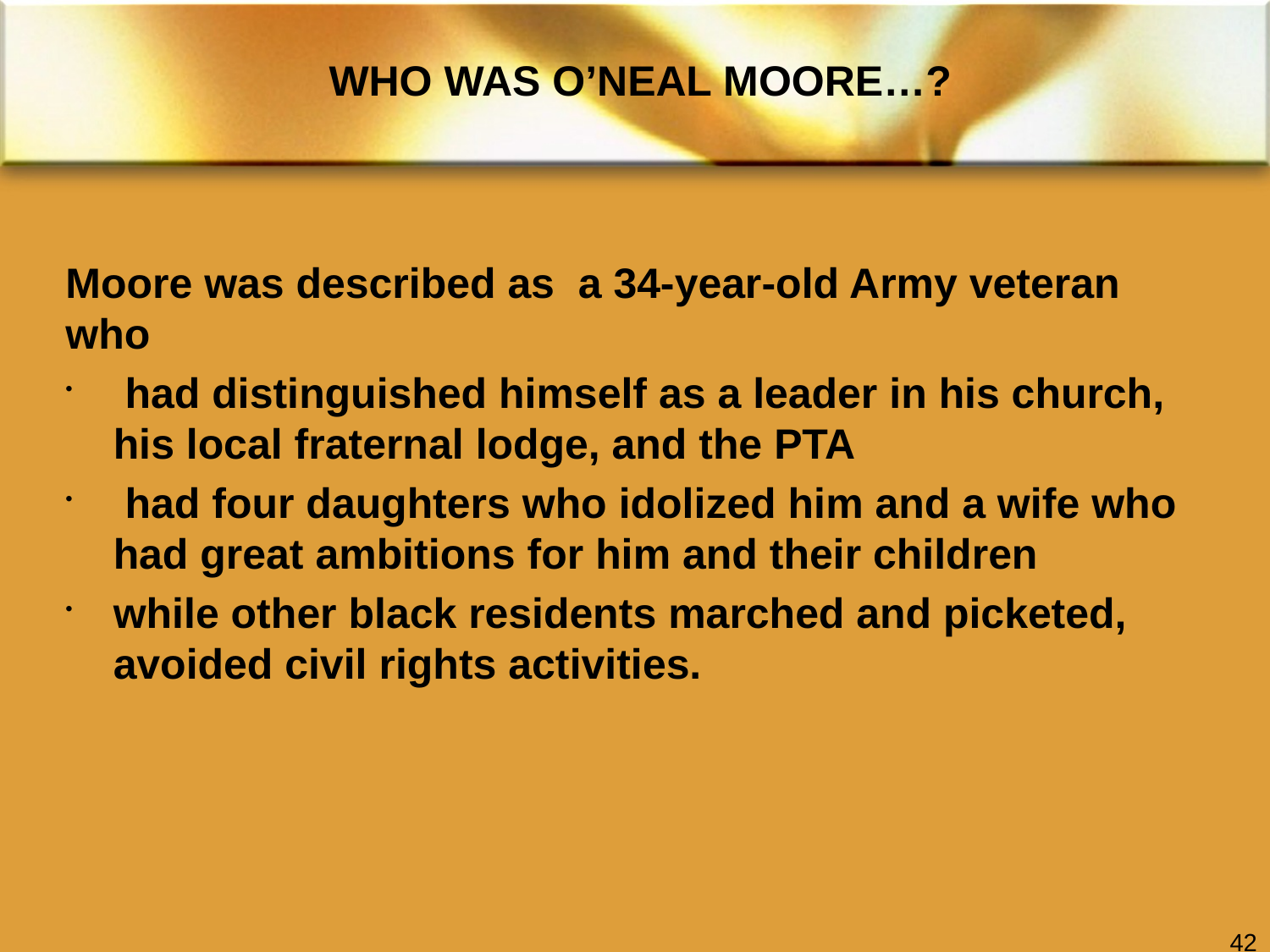

# WHO WAS O’NEAL MOORE…?

Moore was described as  a 34-year-old Army veteran who
 had distinguished himself as a leader in his church, his local fraternal lodge, and the PTA
 had four daughters who idolized him and a wife who had great ambitions for him and their children
while other black residents marched and picketed, avoided civil rights activities.
42